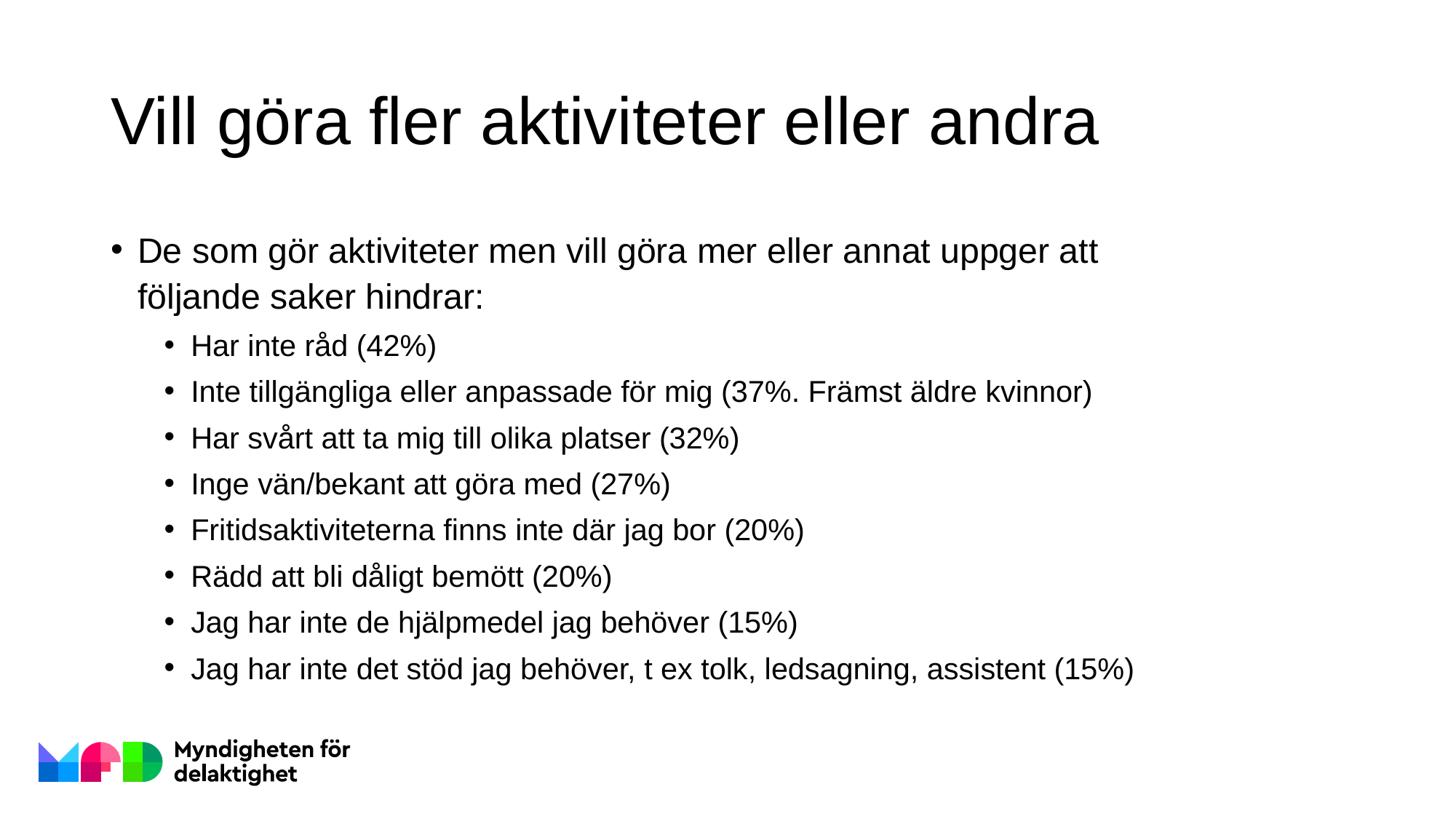

# Vill göra fler aktiviteter eller andra
De som gör aktiviteter men vill göra mer eller annat uppger att följande saker hindrar:
Har inte råd (42%)
Inte tillgängliga eller anpassade för mig (37%. Främst äldre kvinnor)
Har svårt att ta mig till olika platser (32%)
Inge vän/bekant att göra med (27%)
Fritidsaktiviteterna finns inte där jag bor (20%)
Rädd att bli dåligt bemött (20%)
Jag har inte de hjälpmedel jag behöver (15%)
Jag har inte det stöd jag behöver, t ex tolk, ledsagning, assistent (15%)